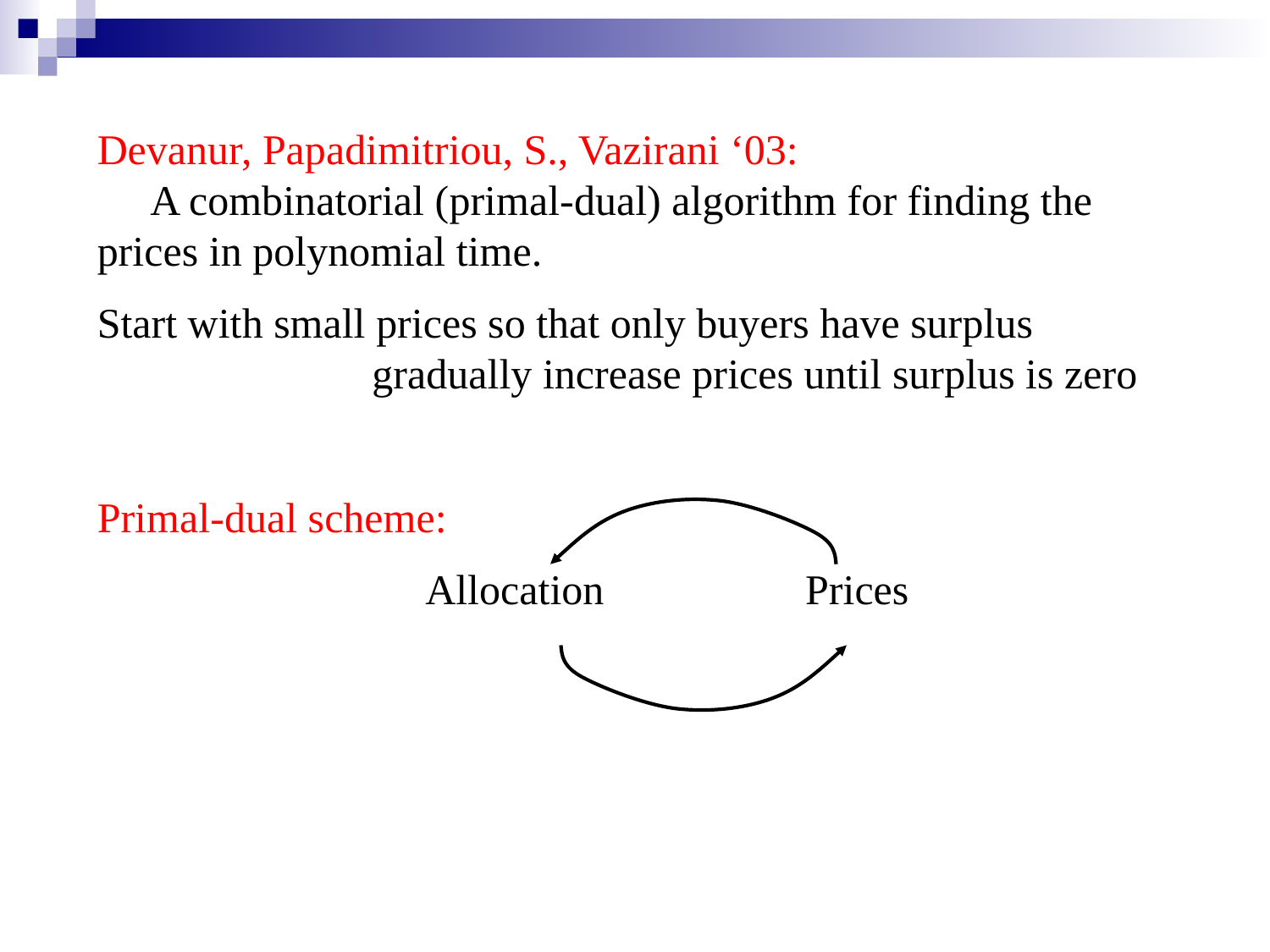

Devanur, Papadimitriou, S., Vazirani ‘03:
     A combinatorial (primal-dual) algorithm for finding the prices in polynomial time.
Start with small prices so that only buyers have surplus
                          gradually increase prices until surplus is zero

Primal-dual scheme:
                               Allocation                   Prices